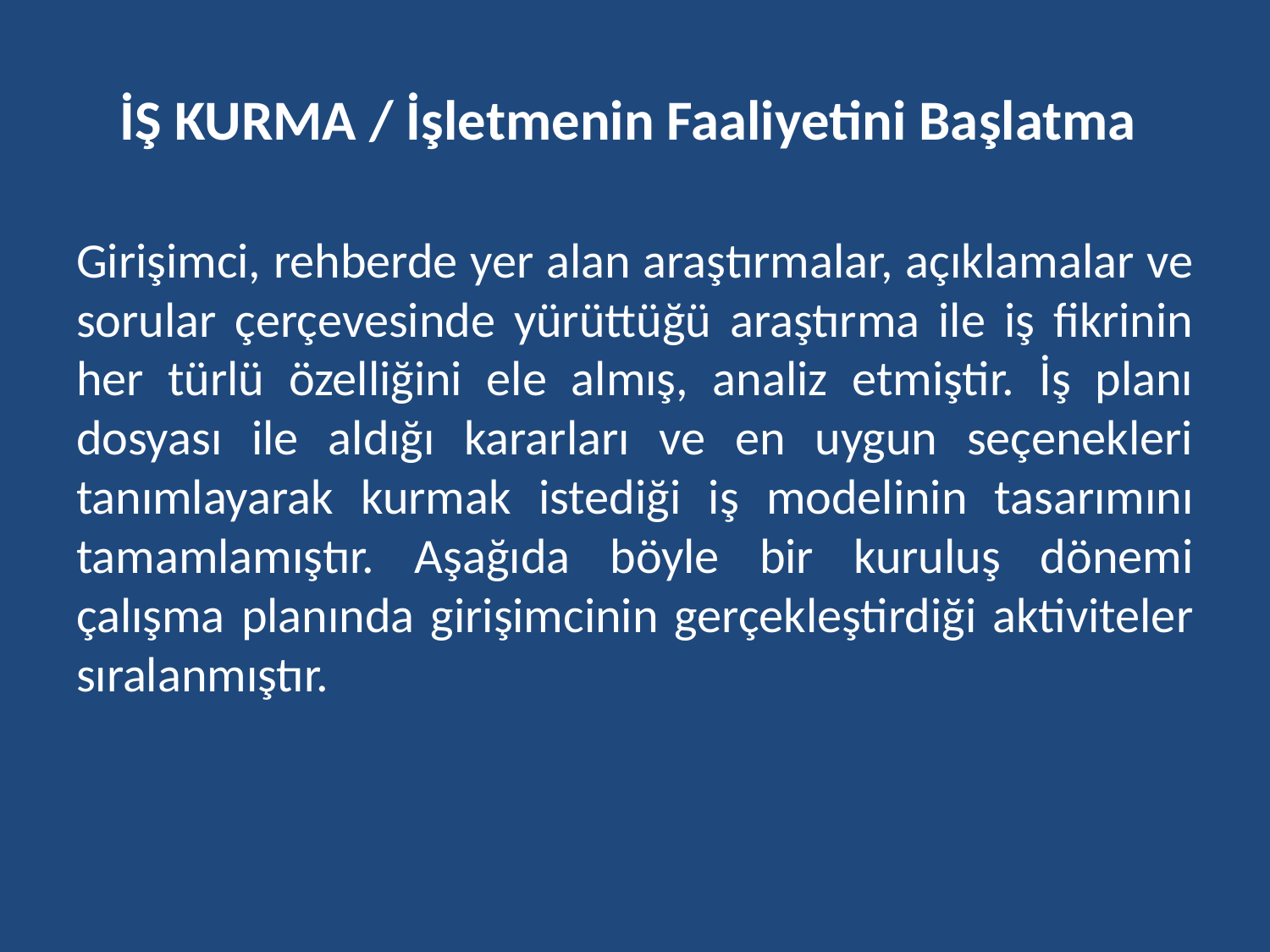

# İŞ KURMA / İşletmenin Faaliyetini Başlatma
Girişimci, rehberde yer alan araştırmalar, açıklamalar ve sorular çerçevesinde yürüttüğü araştırma ile iş fikrinin her türlü özelliğini ele almış, analiz etmiştir. İş planı dosyası ile aldığı kararları ve en uygun seçenekleri tanımlayarak kurmak istediği iş modelinin tasarımını tamamlamıştır. Aşağıda böyle bir kuruluş dönemi çalışma planında girişimcinin gerçekleştirdiği aktiviteler sıralanmıştır.